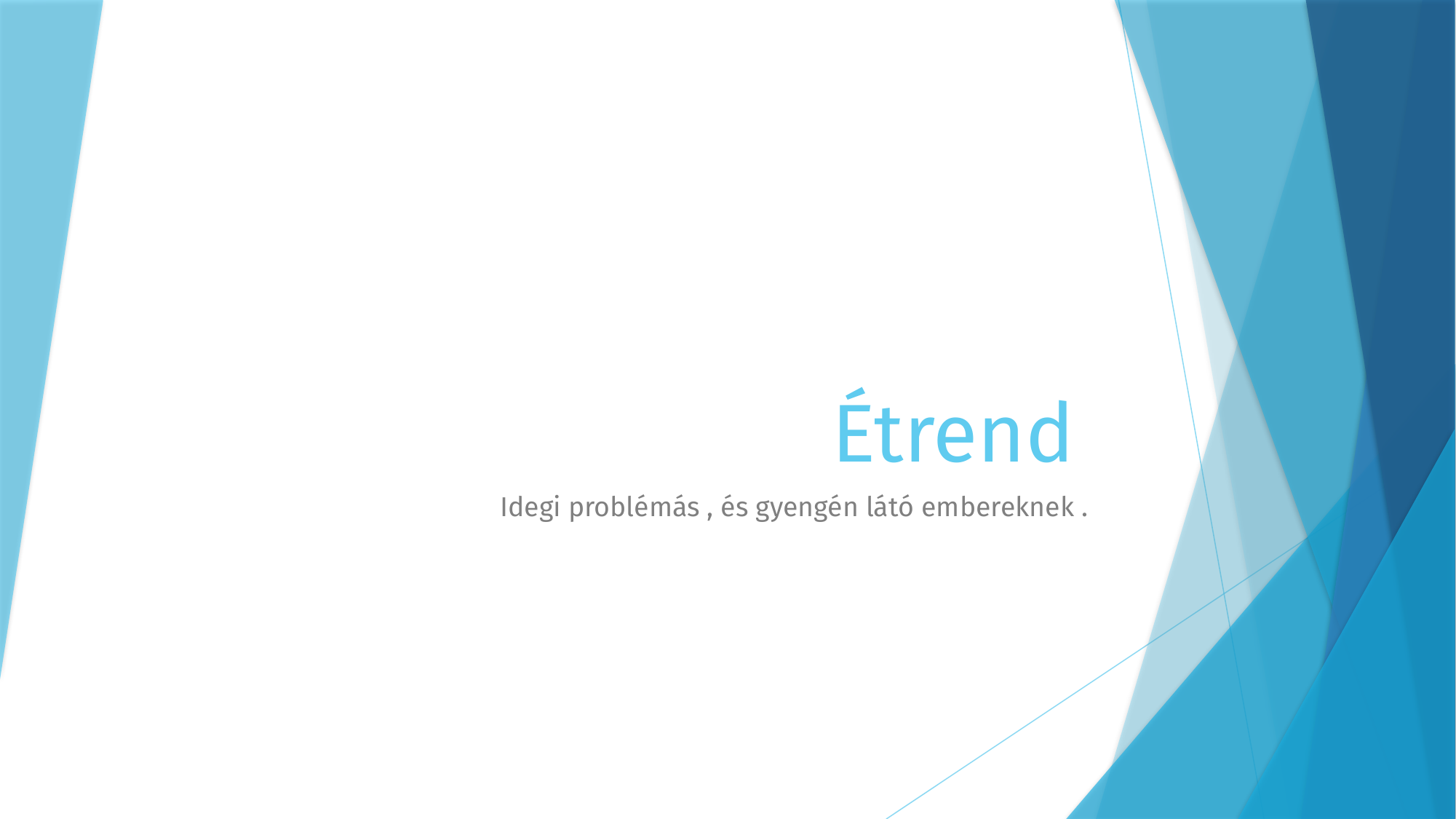

# Étrend
Idegi problémás , és gyengén látó embereknek .